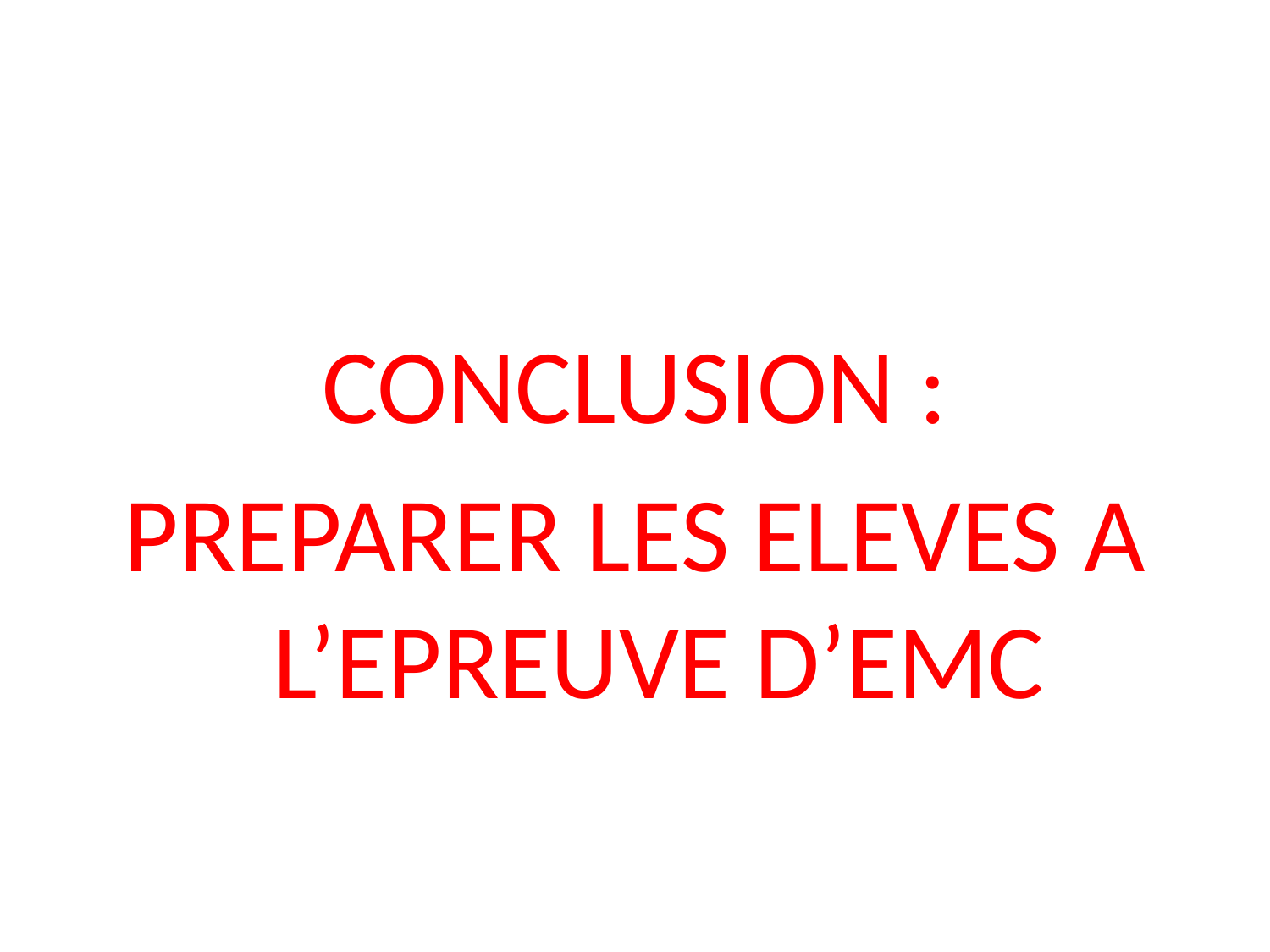

#

CONCLUSION :
PREPARER LES ELEVES A L’EPREUVE D’EMC